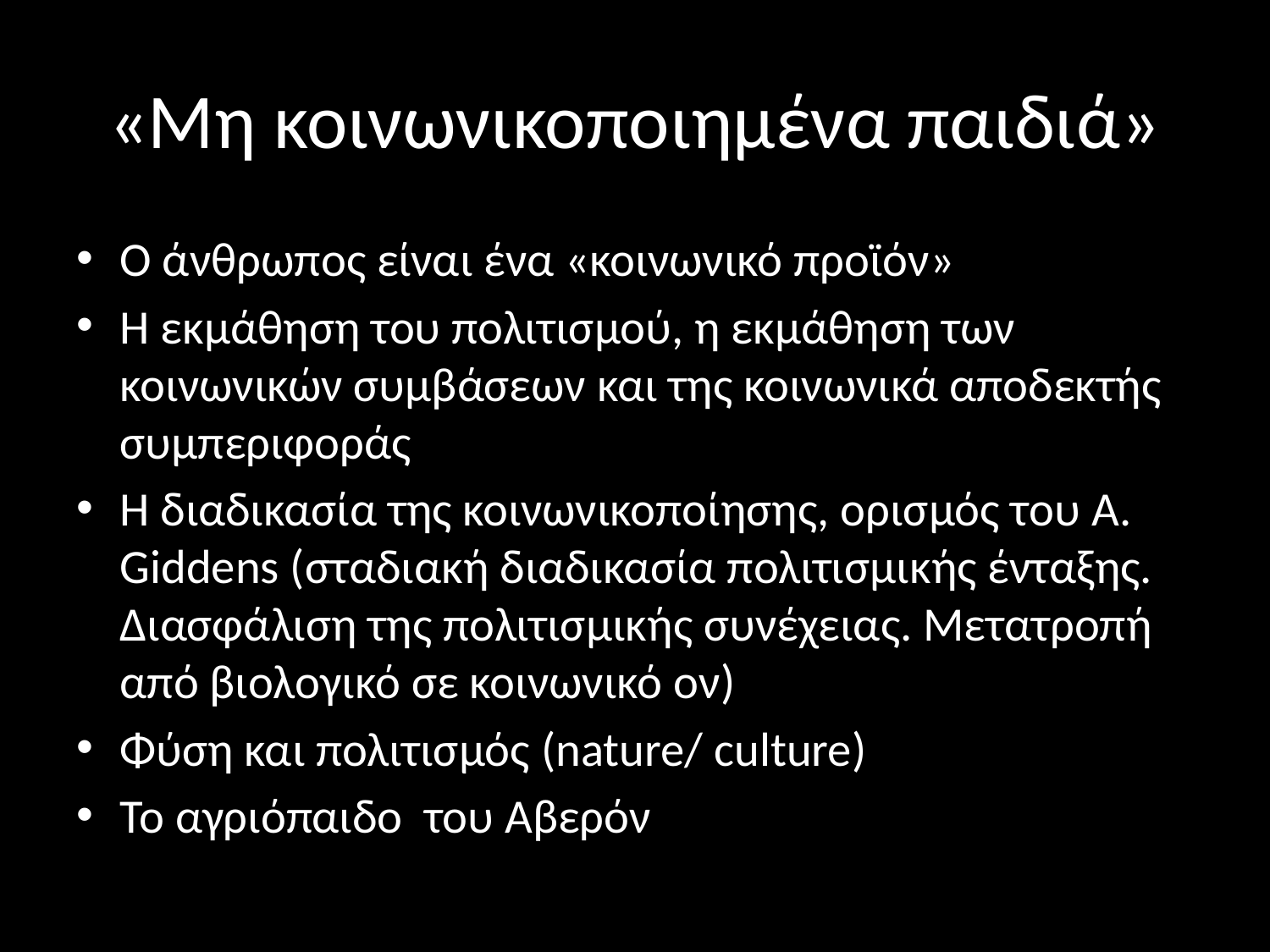

# «Μη κοινωνικοποιημένα παιδιά»
Ο άνθρωπος είναι ένα «κοινωνικό προϊόν»
Η εκμάθηση του πολιτισμού, η εκμάθηση των κοινωνικών συμβάσεων και της κοινωνικά αποδεκτής συμπεριφοράς
Η διαδικασία της κοινωνικοποίησης, ορισμός του A. Giddens (σταδιακή διαδικασία πολιτισμικής ένταξης. Διασφάλιση της πολιτισμικής συνέχειας. Μετατροπή από βιολογικό σε κοινωνικό ον)
Φύση και πολιτισμός (nature/ culture)
Το αγριόπαιδο  του Αβερόν